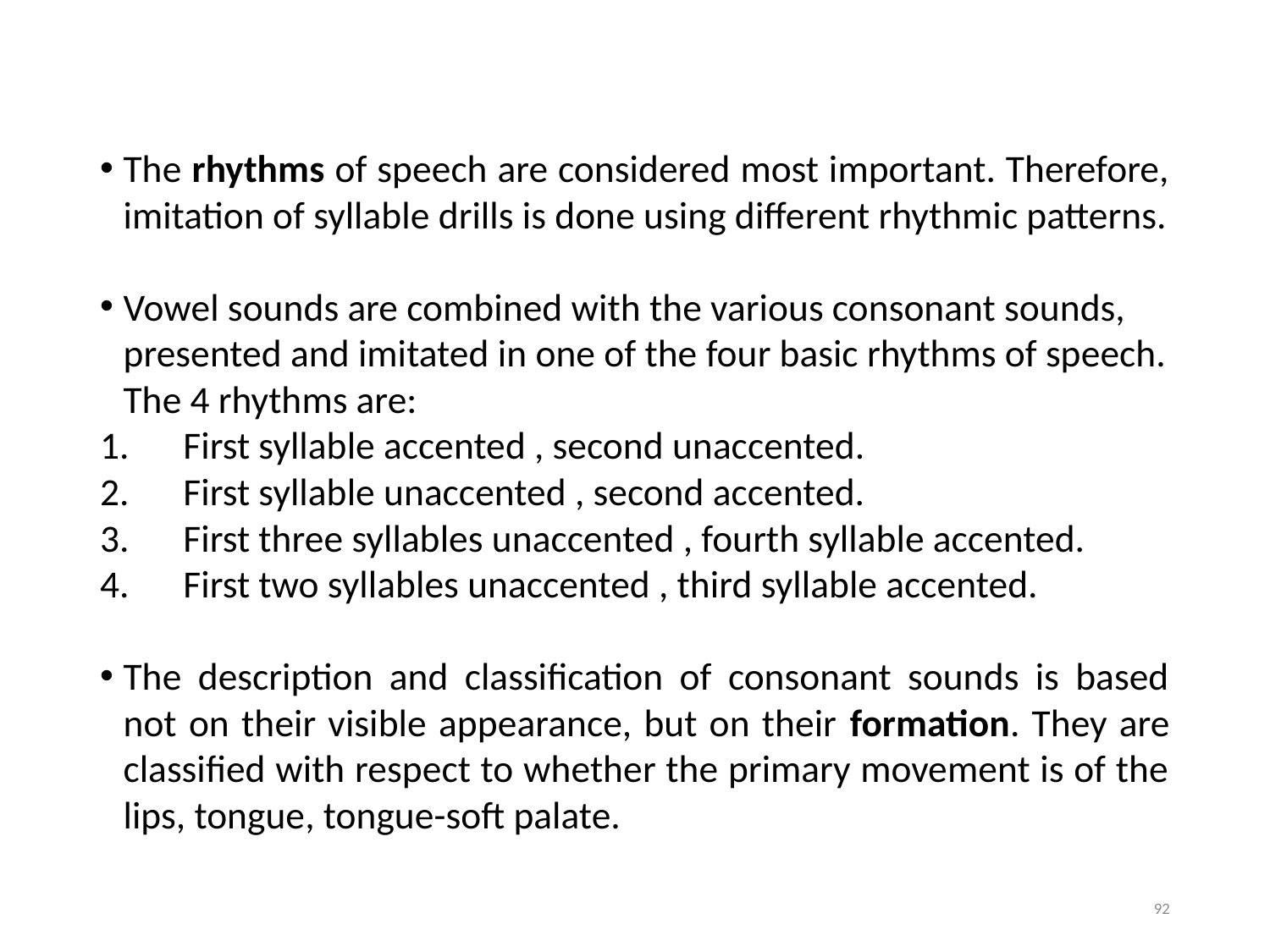

The rhythms of speech are considered most important. Therefore, imitation of syllable drills is done using different rhythmic patterns.

Vowel sounds are combined with the various consonant sounds, presented and imitated in one of the four basic rhythms of speech. The 4 rhythms are:
First syllable accented , second unaccented.
First syllable unaccented , second accented.
First three syllables unaccented , fourth syllable accented.
First two syllables unaccented , third syllable accented.

The description and classification of consonant sounds is based not on their visible appearance, but on their formation. They are classified with respect to whether the primary movement is of the lips, tongue, tongue-soft palate.

92